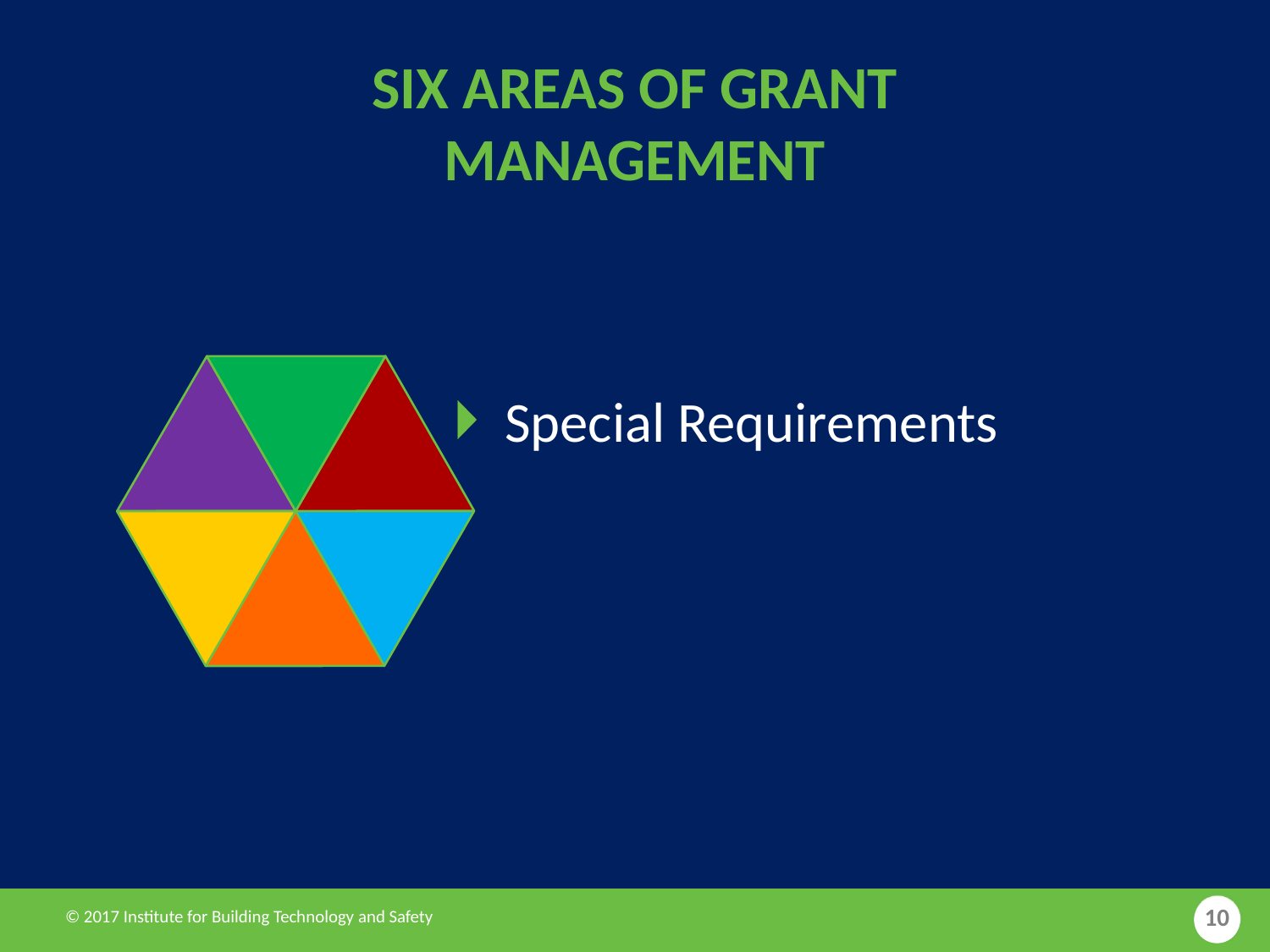

Six Areas of Grant Management

Staffing
Special Requirements
10